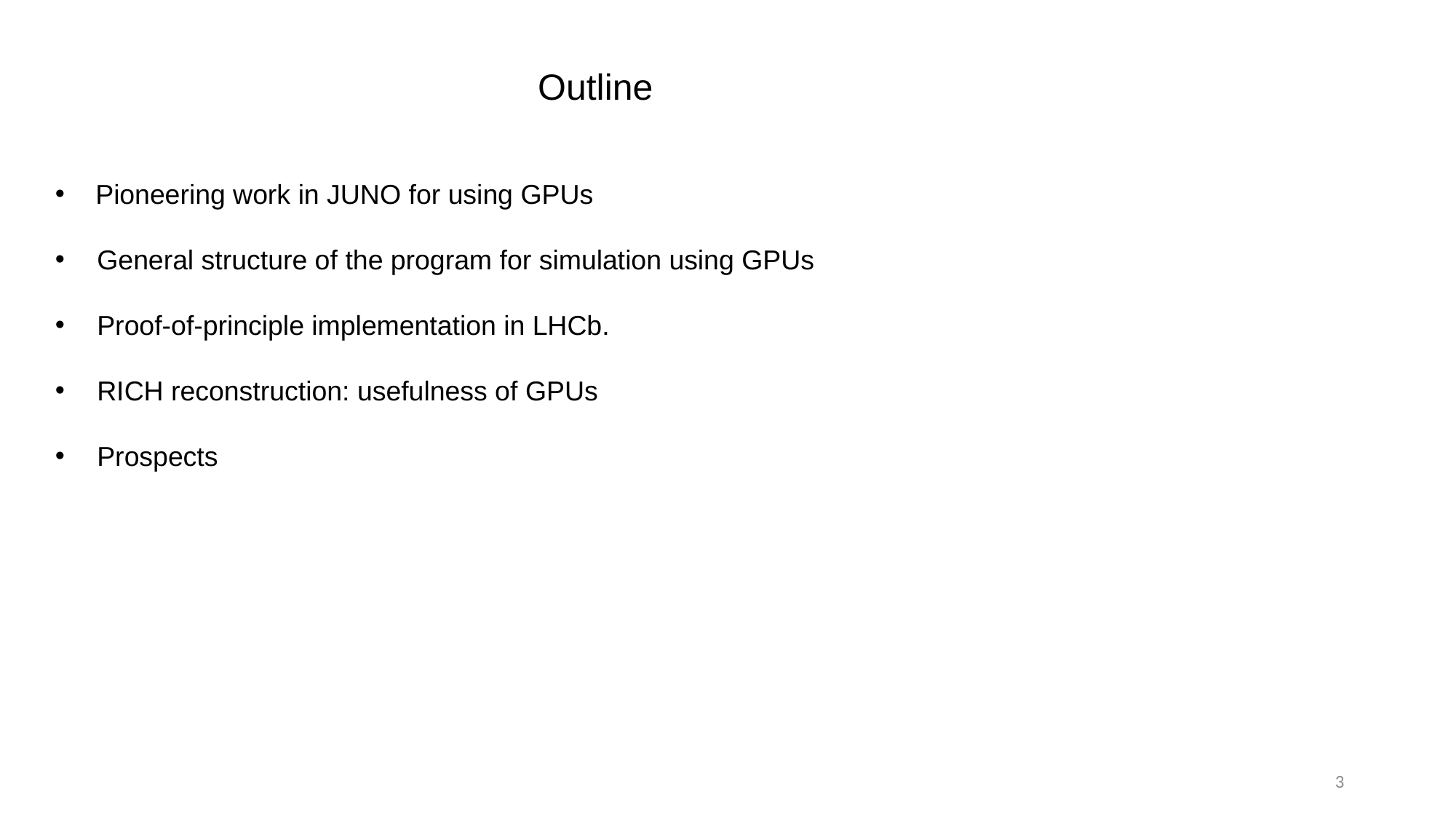

Outline
 Pioneering work in JUNO for using GPUs

 General structure of the program for simulation using GPUs

 Proof-of-principle implementation in LHCb.

 RICH reconstruction: usefulness of GPUs

 Prospects
3